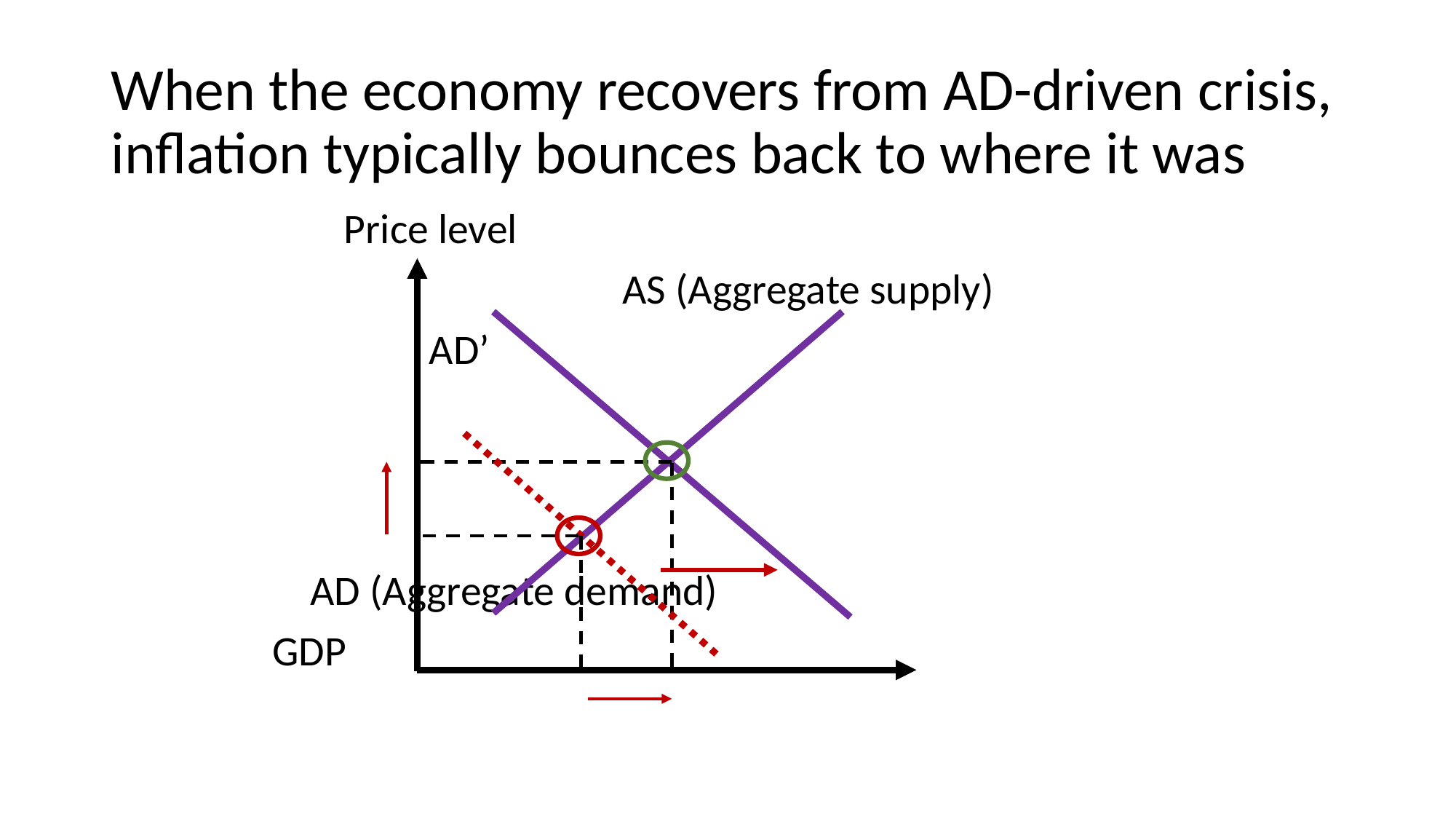

# When the economy recovers from AD-driven crisis, inflation typically bounces back to where it was
                      Price level
			                                        AS (Aggregate supply)
                               AD’

						       AD (Aggregate demand)
							   GDP